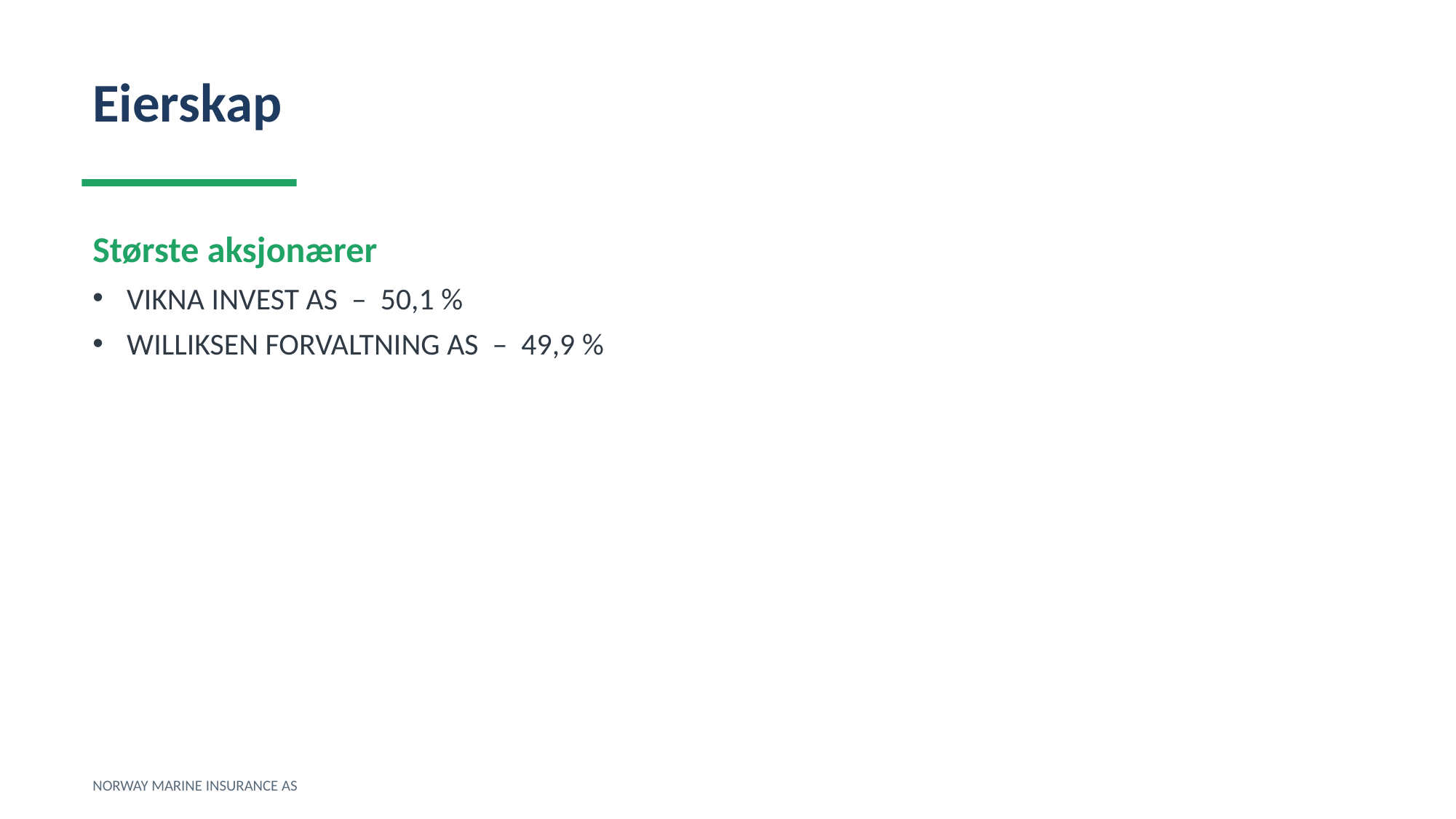

Eierskap

Største aksjonærer
VIKNA INVEST AS  –  50,1 %
WILLIKSEN FORVALTNING AS  –  49,9 %
NORWAY MARINE INSURANCE AS